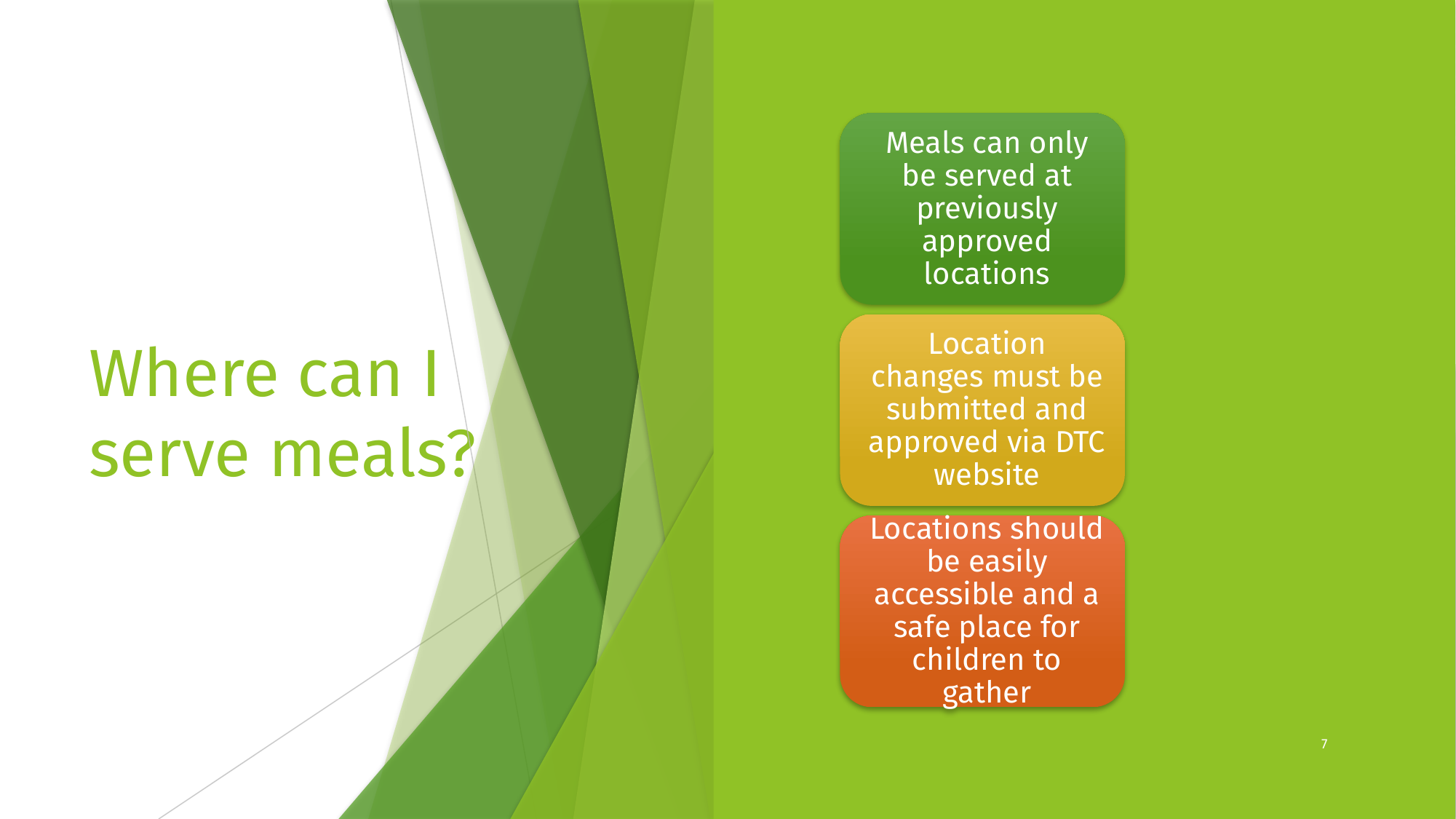

Meals can only be served at previously approved locations
Location changes must be submitted and approved via DTC website
Locations should be easily accessible and a safe place for children to gather
# Where can I serve meals?
7